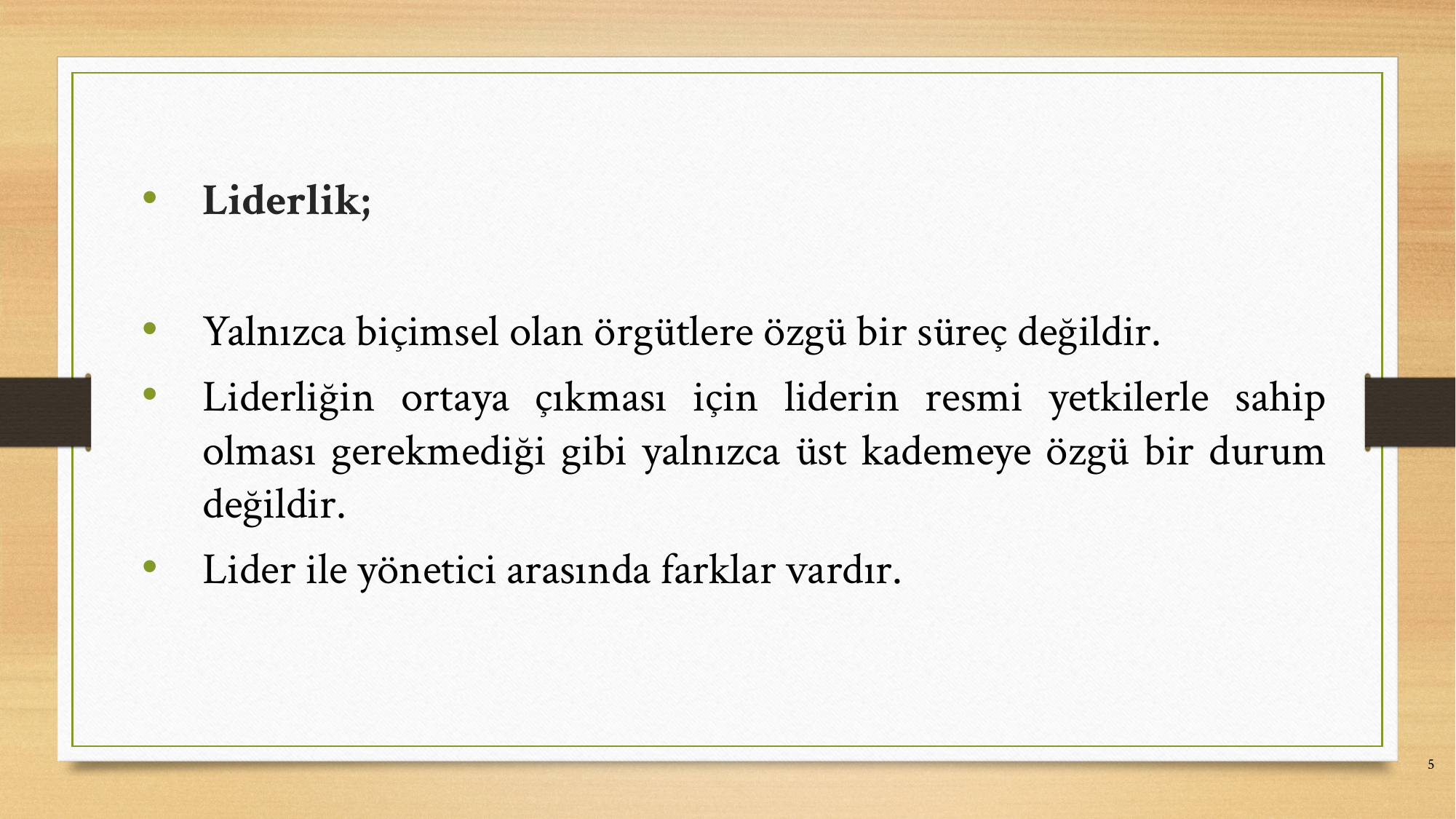

Liderlik;

Yalnızca biçimsel olan örgütlere özgü bir süreç değildir.
Liderliğin ortaya çıkması için liderin resmi yetkilerle sahip olması gerekmediği gibi yalnızca üst kademeye özgü bir durum değildir.
Lider ile yönetici arasında farklar vardır.
5